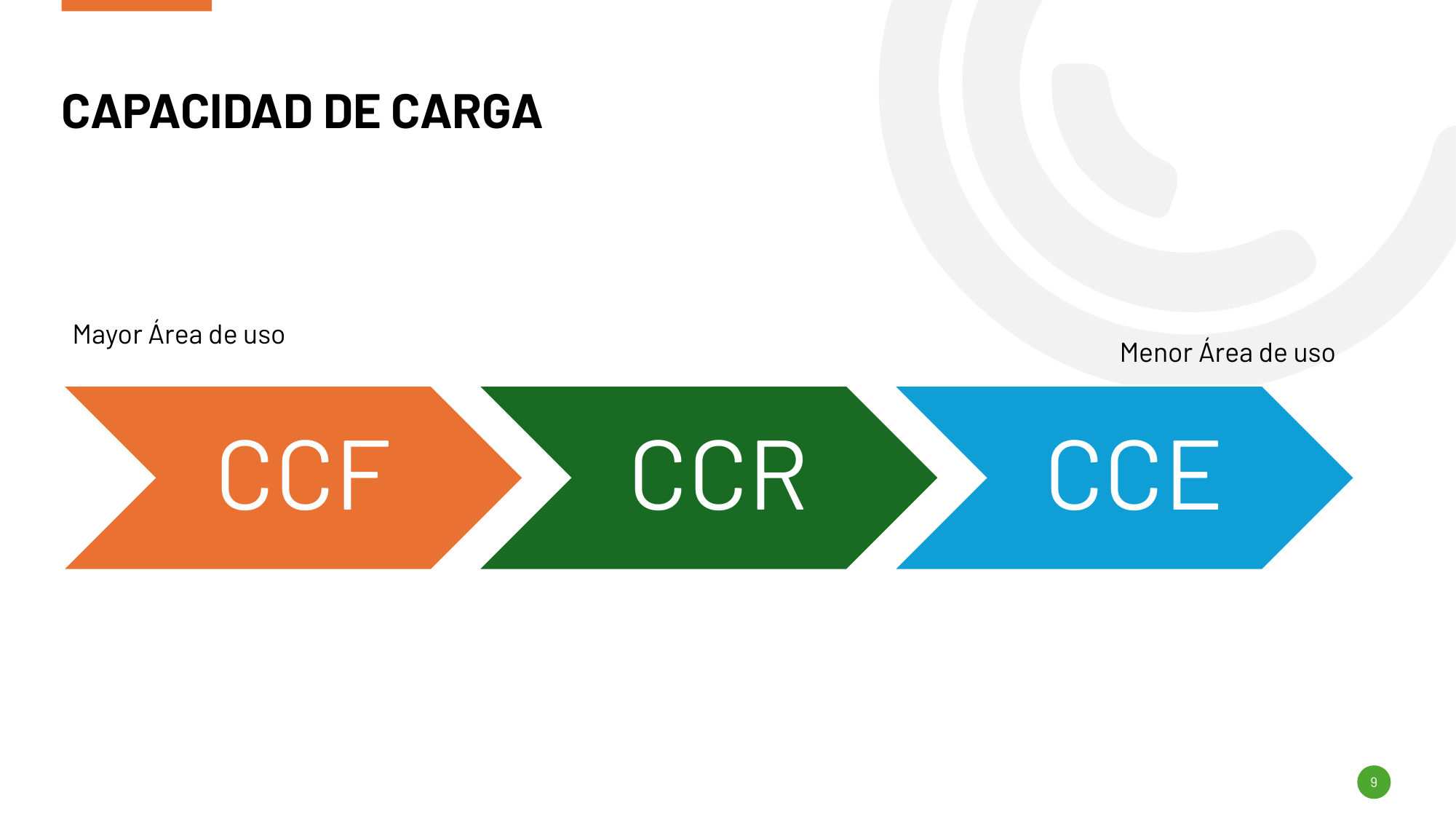

# Capacidad de carga
CCF
CCR
CCE
Mayor Área de uso
Menor Área de uso
9